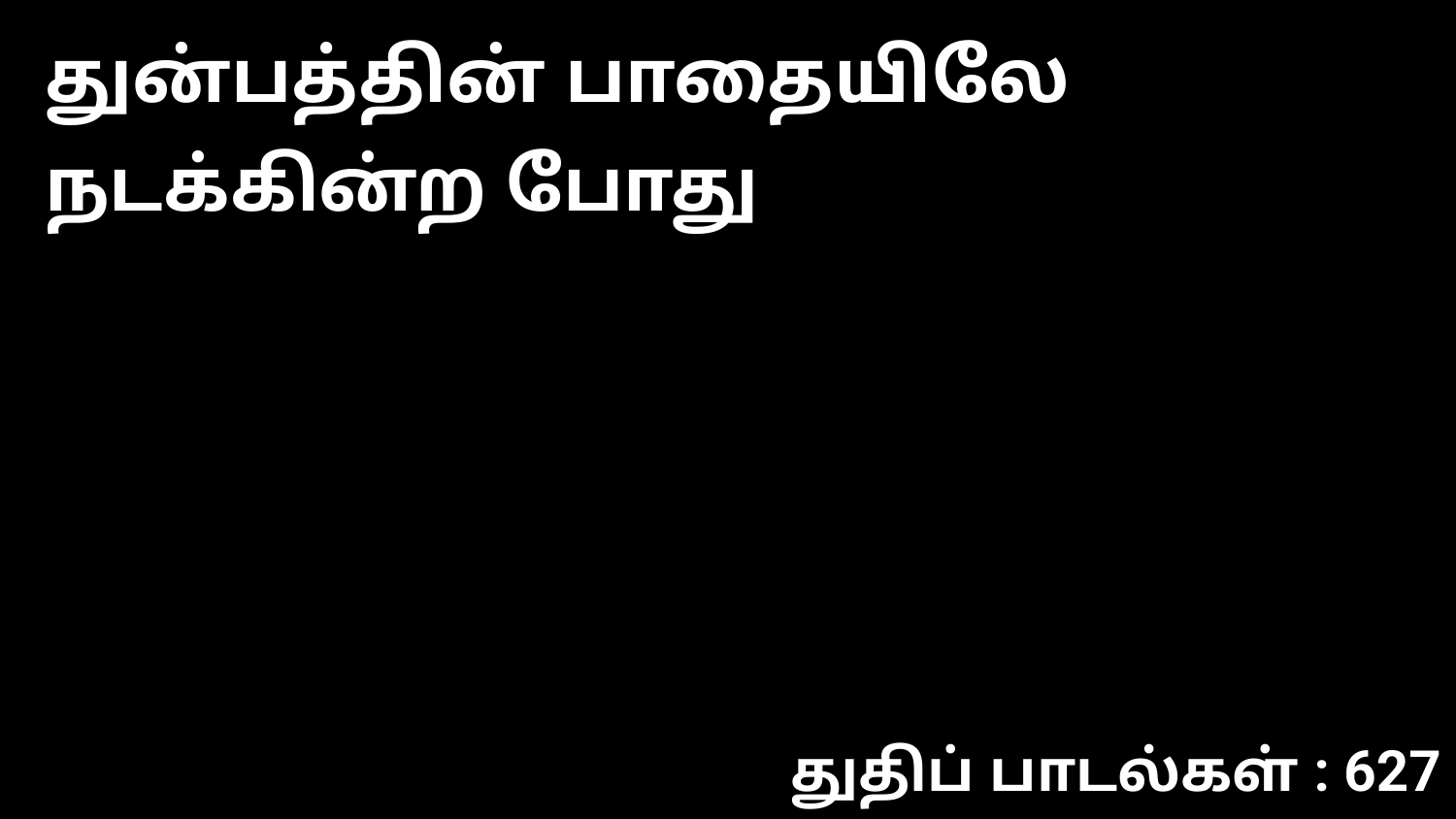

துன்பத்தின் பாதையிலே நடக்கின்ற போது
துதிப் பாடல்கள் : 627